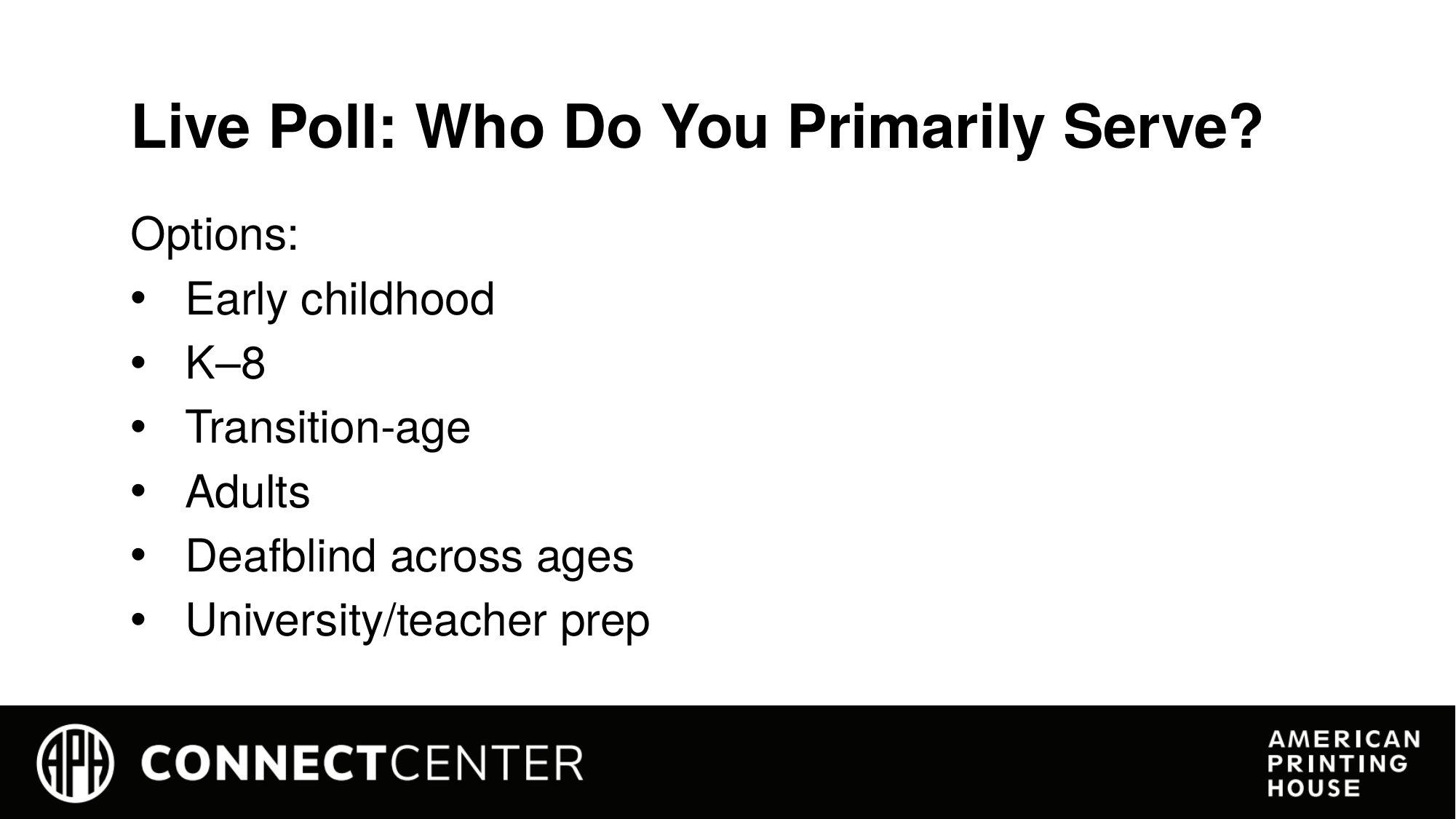

# Live Poll: Who Do You Primarily Serve?

Options:
Early childhood
K–8
Transition-age
Adults
Deafblind across ages
University/teacher prep